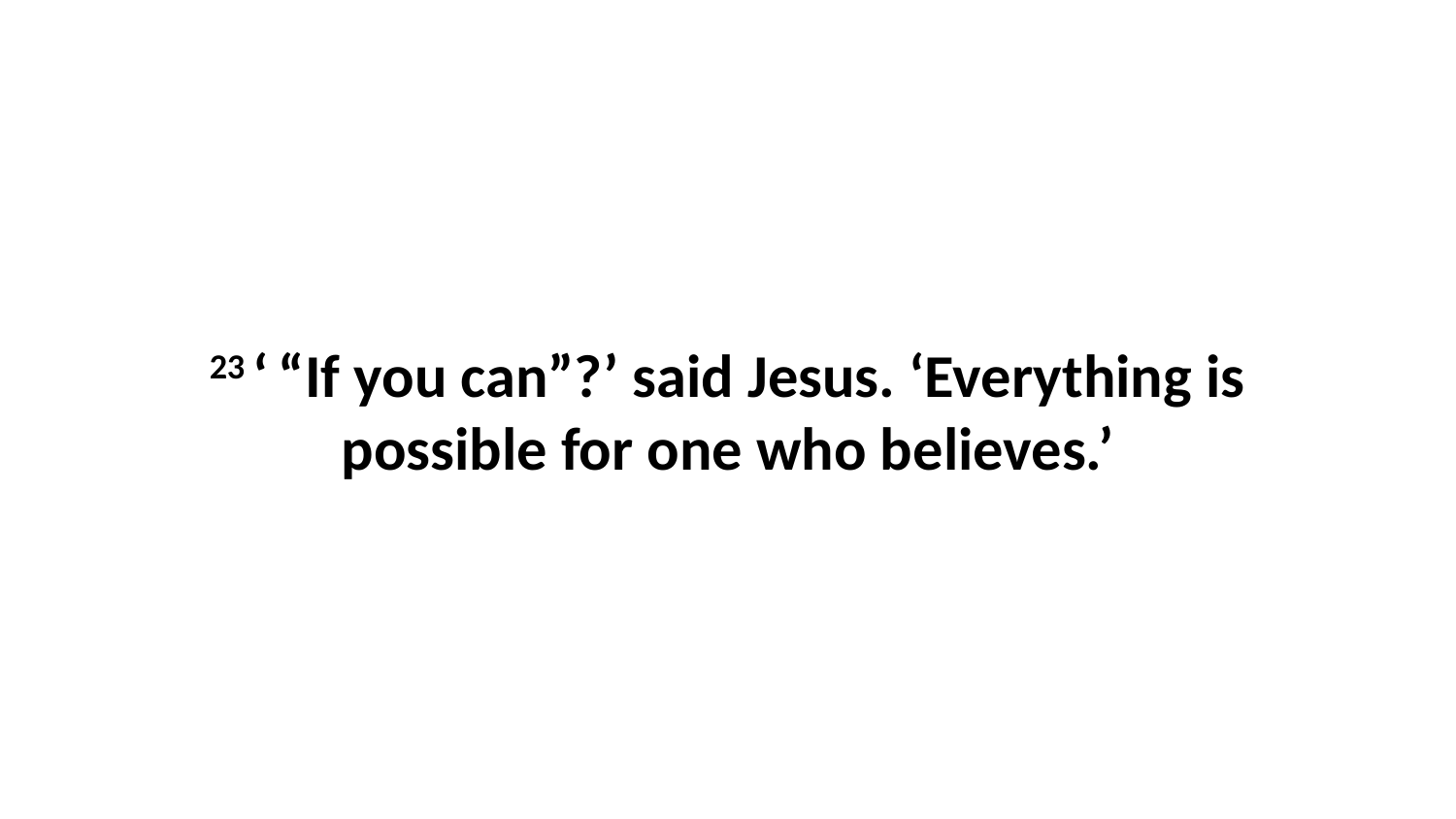

23 ‘ “If you can”?’ said Jesus. ‘Everything is possible for one who believes.’